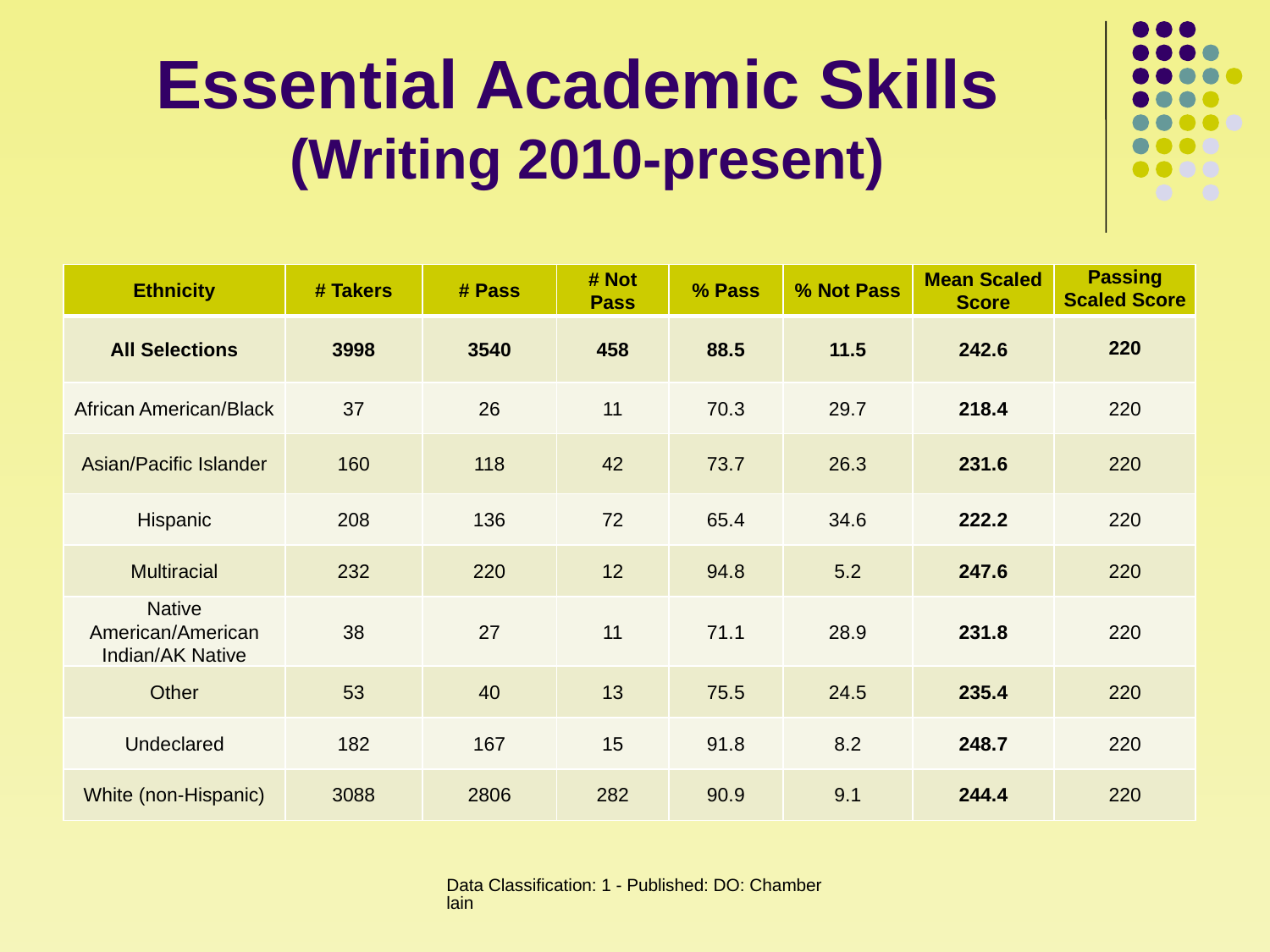

# Essential Academic Skills (Writing 2010-present)

| Ethnicity | # Takers | # Pass | # Not Pass | % Pass | % Not Pass | Mean Scaled Score | Passing Scaled Score |
| --- | --- | --- | --- | --- | --- | --- | --- |
| All Selections | 3998 | 3540 | 458 | 88.5 | 11.5 | 242.6 | 220 |
| African American/Black | 37 | 26 | 11 | 70.3 | 29.7 | 218.4 | 220 |
| Asian/Pacific Islander | 160 | 118 | 42 | 73.7 | 26.3 | 231.6 | 220 |
| Hispanic | 208 | 136 | 72 | 65.4 | 34.6 | 222.2 | 220 |
| Multiracial | 232 | 220 | 12 | 94.8 | 5.2 | 247.6 | 220 |
| Native American/American Indian/AK Native | 38 | 27 | 11 | 71.1 | 28.9 | 231.8 | 220 |
| Other | 53 | 40 | 13 | 75.5 | 24.5 | 235.4 | 220 |
| Undeclared | 182 | 167 | 15 | 91.8 | 8.2 | 248.7 | 220 |
| White (non-Hispanic) | 3088 | 2806 | 282 | 90.9 | 9.1 | 244.4 | 220 |
Data Classification: 1 - Published: DO: Chamberlain